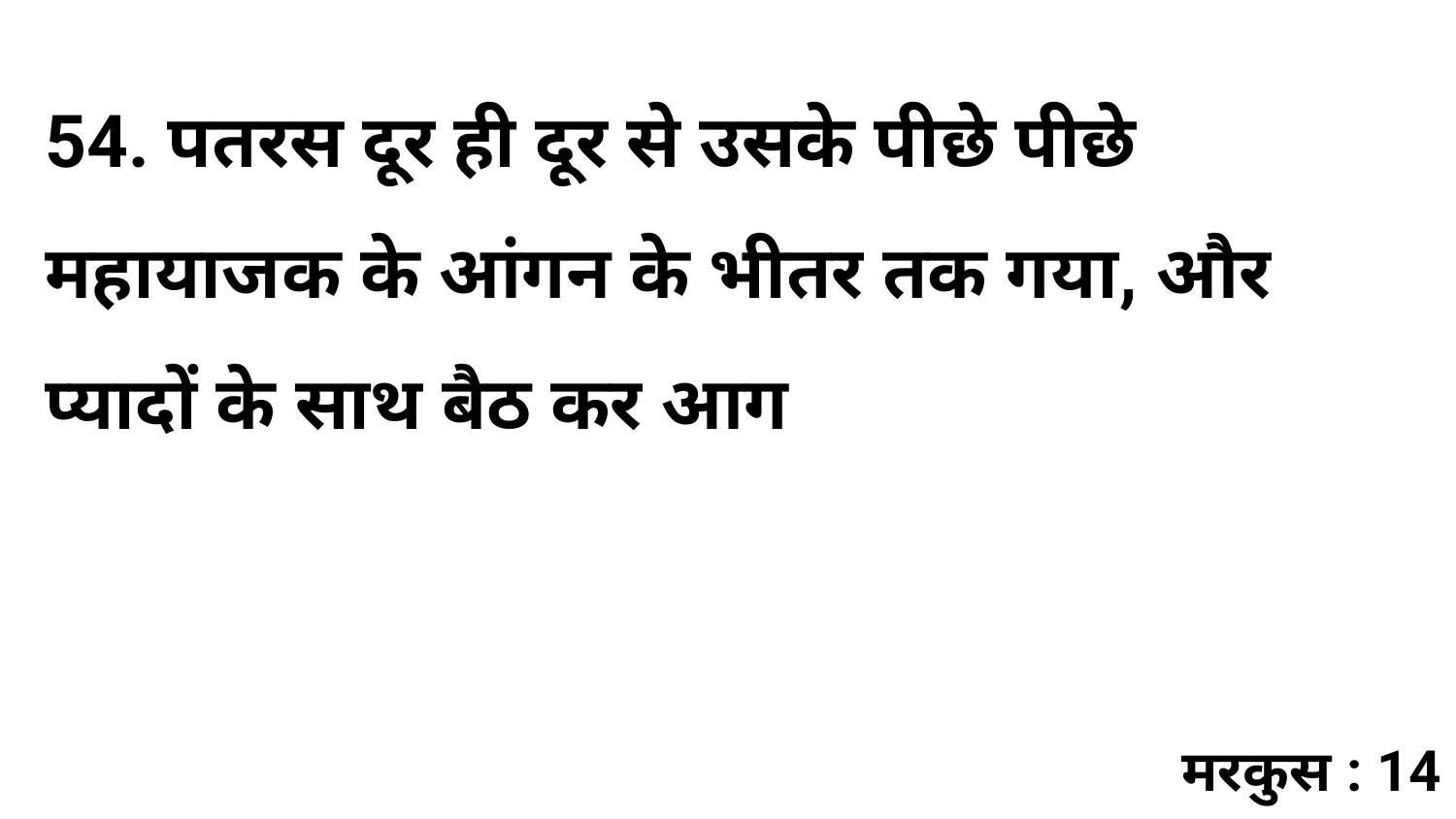

54. पतरस दूर ही दूर से उसके पीछे पीछे महायाजक के आंगन के भीतर तक गया, और प्यादों के साथ बैठ कर आग
मरकुस : 14